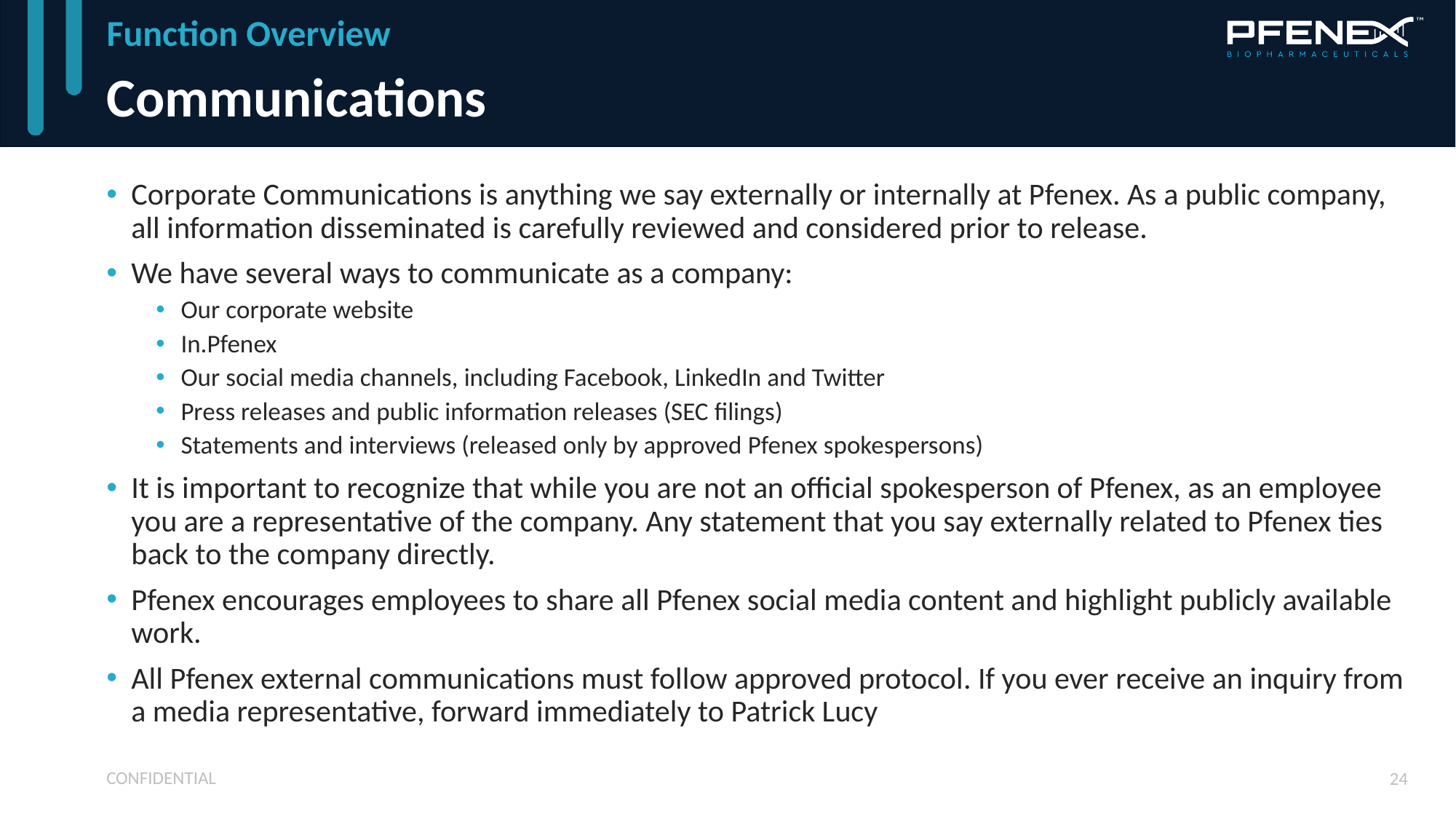

Function Overview
# Communications
Corporate Communications is anything we say externally or internally at Pfenex. As a public company, all information disseminated is carefully reviewed and considered prior to release.
We have several ways to communicate as a company:
Our corporate website
In.Pfenex
Our social media channels, including Facebook, LinkedIn and Twitter
Press releases and public information releases (SEC filings)
Statements and interviews (released only by approved Pfenex spokespersons)
It is important to recognize that while you are not an official spokesperson of Pfenex, as an employee you are a representative of the company. Any statement that you say externally related to Pfenex ties back to the company directly.
Pfenex encourages employees to share all Pfenex social media content and highlight publicly available work.
All Pfenex external communications must follow approved protocol. If you ever receive an inquiry from a media representative, forward immediately to Patrick Lucy

CONFIDENTIAL
24